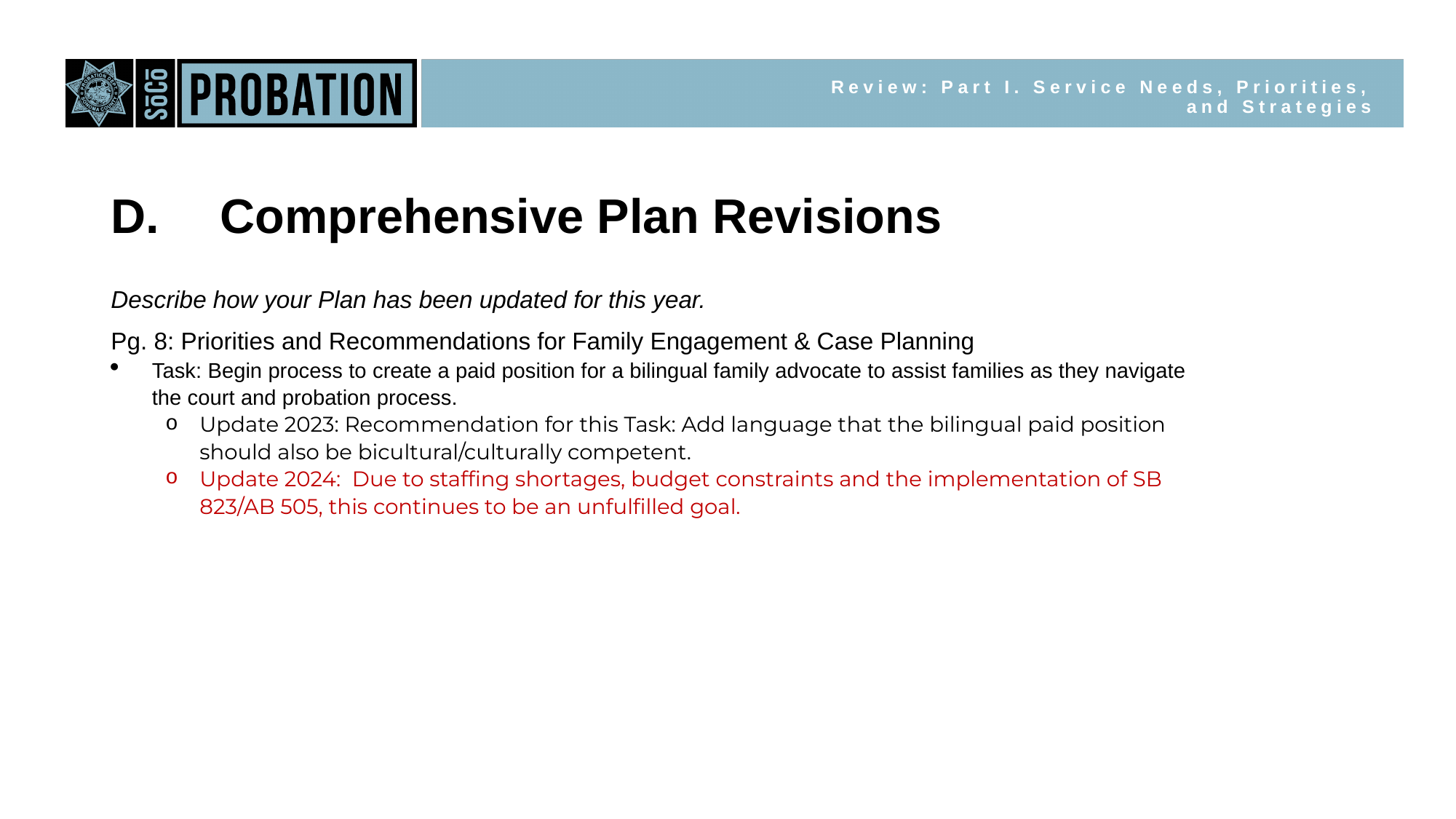

Review: Part I. Service Needs, Priorities, and Strategies
D.	Comprehensive Plan Revisions
Describe how your Plan has been updated for this year.
Pg. 8: Priorities and Recommendations for Family Engagement & Case Planning
Task: Begin process to create a paid position for a bilingual family advocate to assist families as they navigate the court and probation process.
Update 2023: Recommendation for this Task: Add language that the bilingual paid position should also be bicultural/culturally competent.
Update 2024:  Due to staffing shortages, budget constraints and the implementation of SB 823/AB 505, this continues to be an unfulfilled goal.